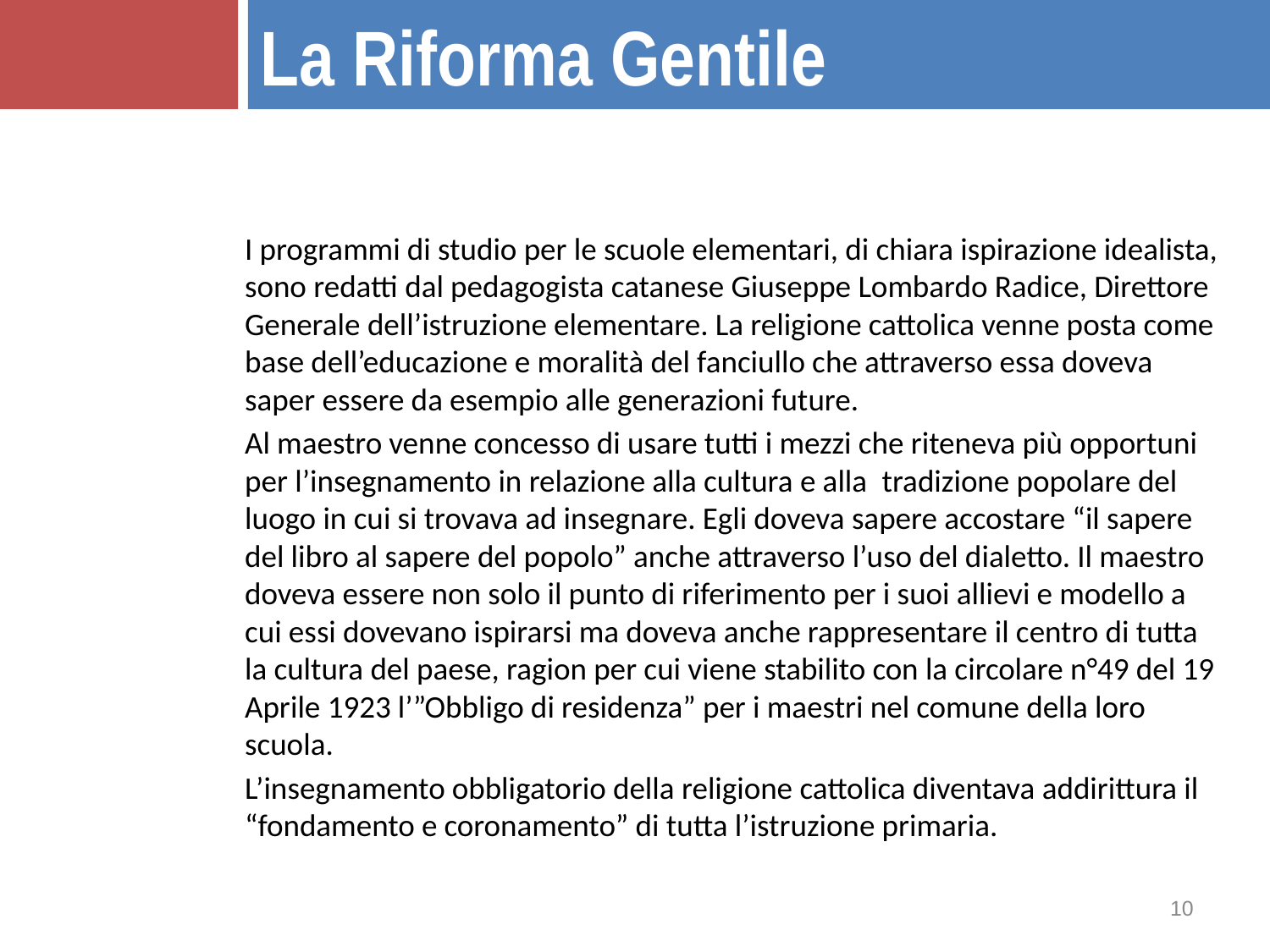

La Riforma Gentile
I programmi di studio per le scuole elementari, di chiara ispirazione idealista, sono redatti dal pedagogista catanese Giuseppe Lombardo Radice, Direttore Generale dell’istruzione elementare. La religione cattolica venne posta come base dell’educazione e moralità del fanciullo che attraverso essa doveva saper essere da esempio alle generazioni future.
Al maestro venne concesso di usare tutti i mezzi che riteneva più opportuni per l’insegnamento in relazione alla cultura e alla  tradizione popolare del luogo in cui si trovava ad insegnare. Egli doveva sapere accostare “il sapere del libro al sapere del popolo” anche attraverso l’uso del dialetto. Il maestro doveva essere non solo il punto di riferimento per i suoi allievi e modello a cui essi dovevano ispirarsi ma doveva anche rappresentare il centro di tutta la cultura del paese, ragion per cui viene stabilito con la circolare n°49 del 19 Aprile 1923 l’”Obbligo di residenza” per i maestri nel comune della loro scuola.
L’insegnamento obbligatorio della religione cattolica diventava addirittura il “fondamento e coronamento” di tutta l’istruzione primaria.
10